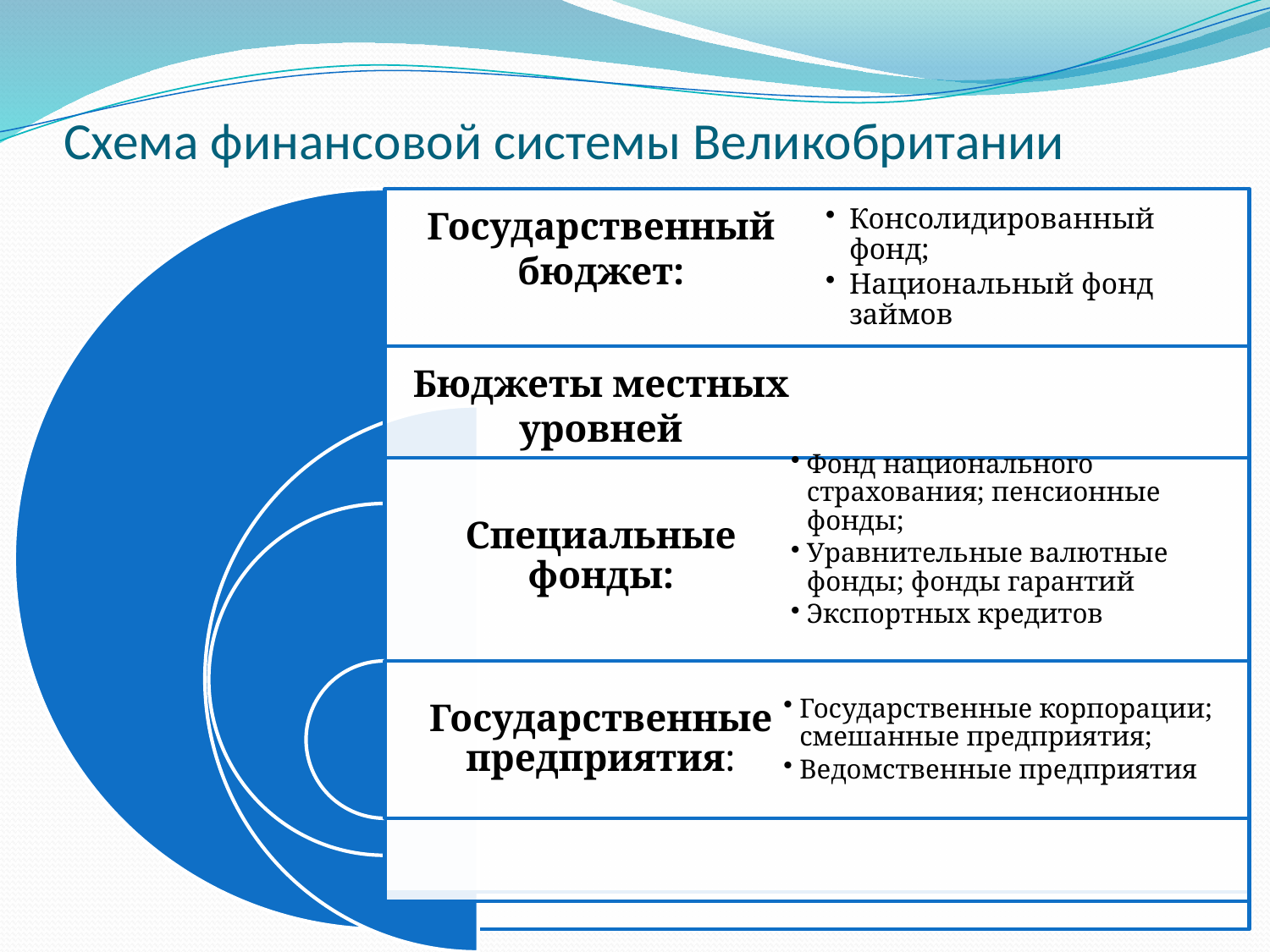

# Схема финансовой системы Великобритании
Государственный бюджет:

Бюджеты местных уровней

Специальные фонды:
Государственные предприятия:
Консолидированный фонд;
Национальный фонд займов
Фонд национального страхования; пенсионные фонды;
Уравнительные валютные фонды; фонды гарантий
Экспортных кредитов
Государственные корпорации; смешанные предприятия;
Ведомственные предприятия